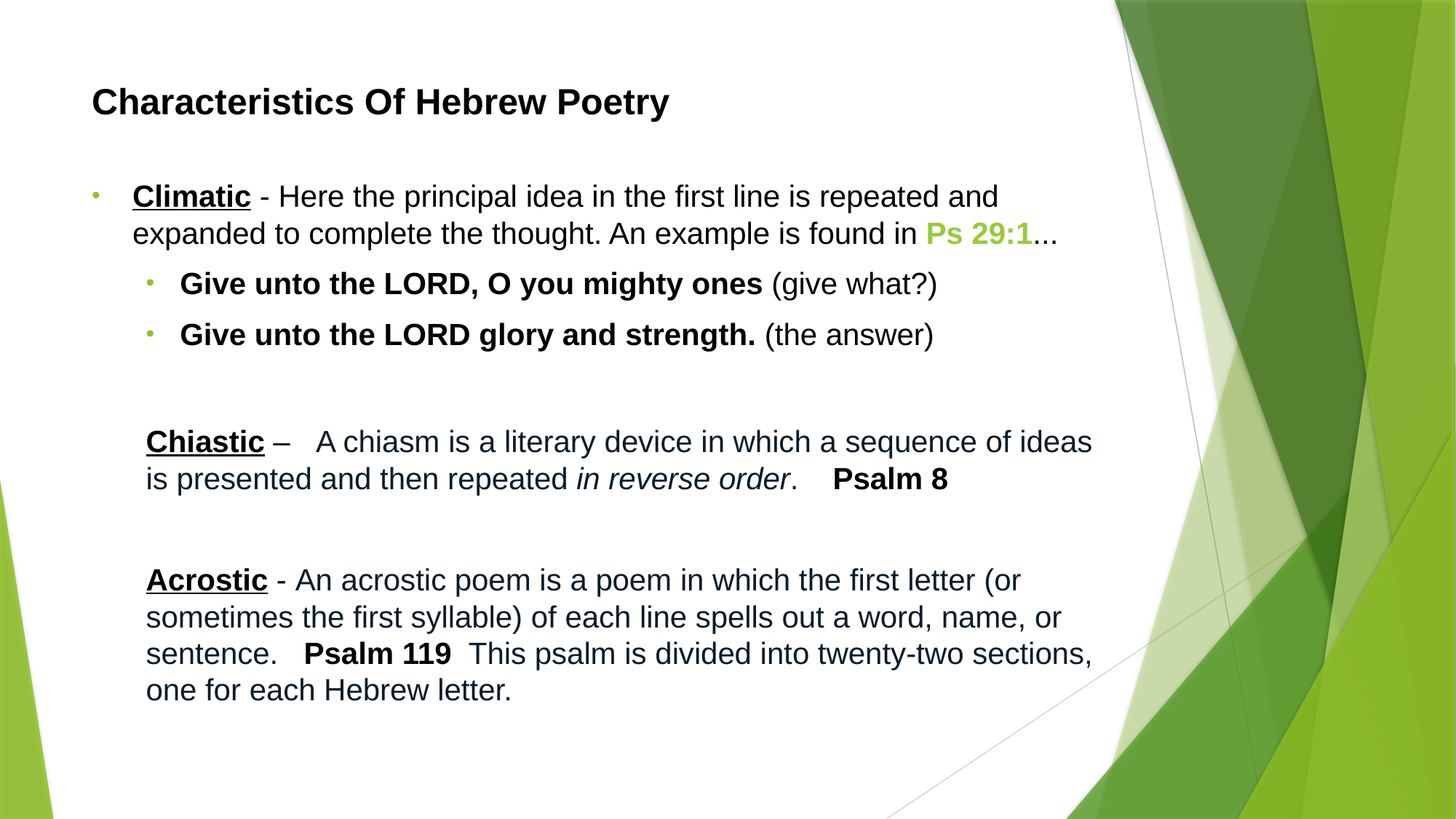

# Characteristics Of Hebrew Poetry
Climatic - Here the principal idea in the first line is repeated and expanded to complete the thought. An example is found in Ps 29:1...
Give unto the LORD, O you mighty ones (give what?)
Give unto the LORD glory and strength. (the answer)

Chiastic –   A chiasm is a literary device in which a sequence of ideas is presented and then repeated in reverse order.    Psalm 8

Acrostic - An acrostic poem is a poem in which the first letter (or sometimes the first syllable) of each line spells out a word, name, or sentence.   Psalm 119  This psalm is divided into twenty-two sections, one for each Hebrew letter.